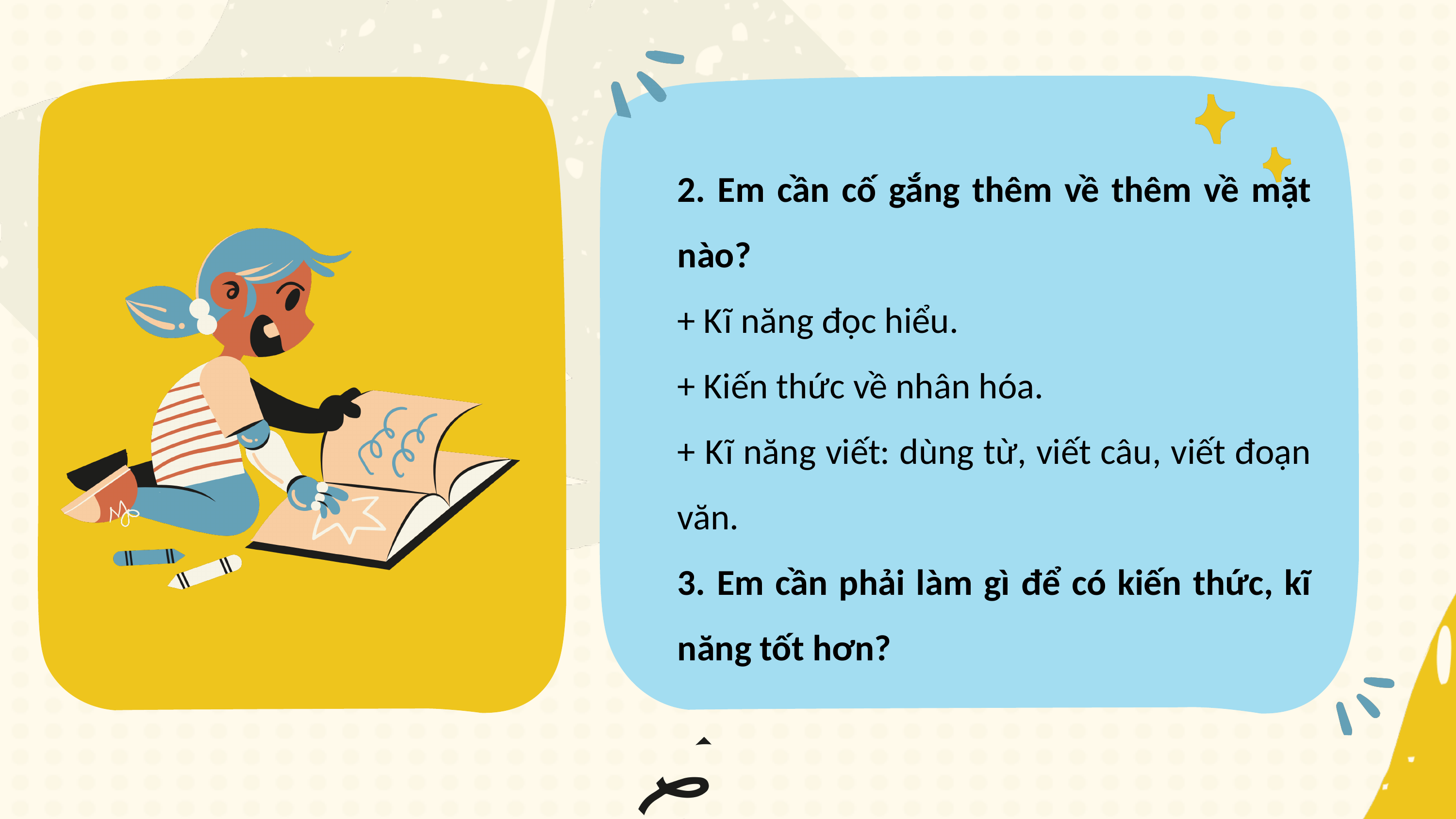

2. Em cần cố gắng thêm về thêm về mặt nào?
+ Kĩ năng đọc hiểu.
+ Kiến thức về nhân hóa.
+ Kĩ năng viết: dùng từ, viết câu, viết đoạn văn.
3. Em cần phải làm gì để có kiến thức, kĩ năng tốt hơn?